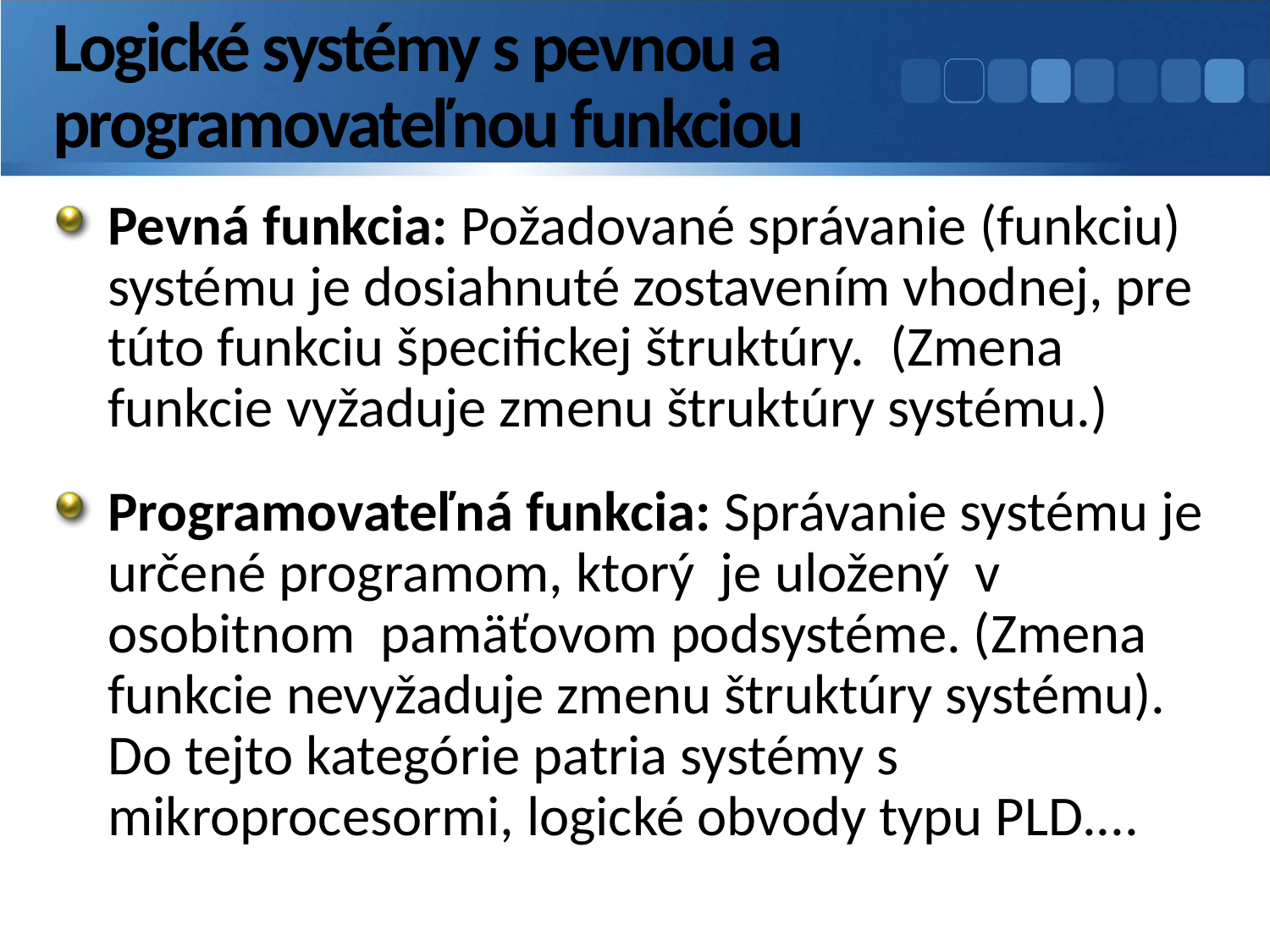

# Logické systémy s pevnou a programovateľnou funkciou
Pevná funkcia: Požadované správanie (funkciu) systému je dosiahnuté zostavením vhodnej, pre túto funkciu špecifickej štruktúry.  (Zmena funkcie vyžaduje zmenu štruktúry systému.)

Programovateľná funkcia: Správanie systému je určené programom, ktorý  je uložený  v osobitnom  pamäťovom podsystéme. (Zmena funkcie nevyžaduje zmenu štruktúry systému). Do tejto kategórie patria systémy s mikroprocesormi, logické obvody typu PLD....